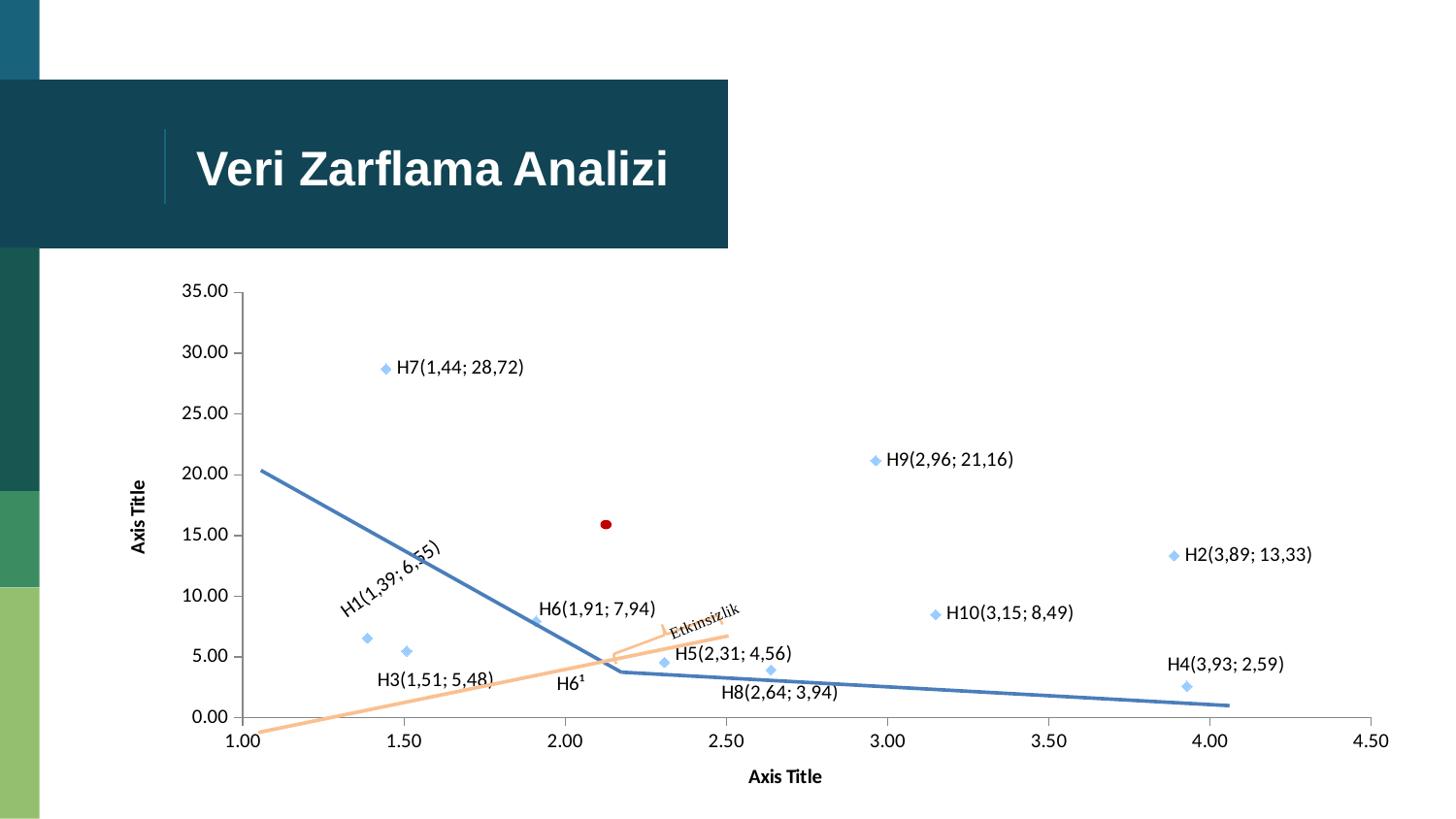

# Veri Zarflama Analizi

### Chart

| Category |  |
|---|---|